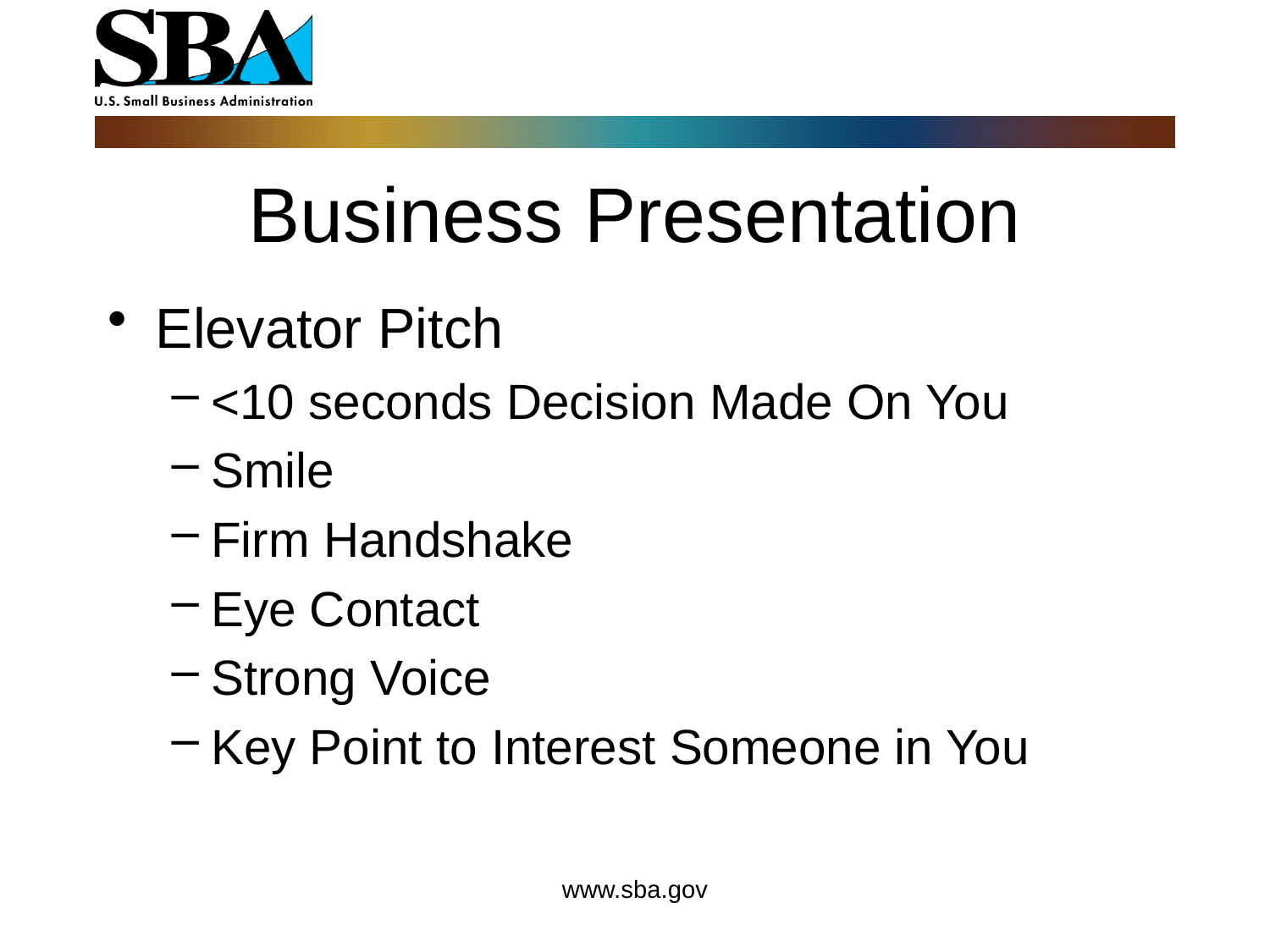

# Business Presentation
Elevator Pitch
<10 seconds Decision Made On You
Smile
Firm Handshake
Eye Contact
Strong Voice
Key Point to Interest Someone in You

www.sba.gov